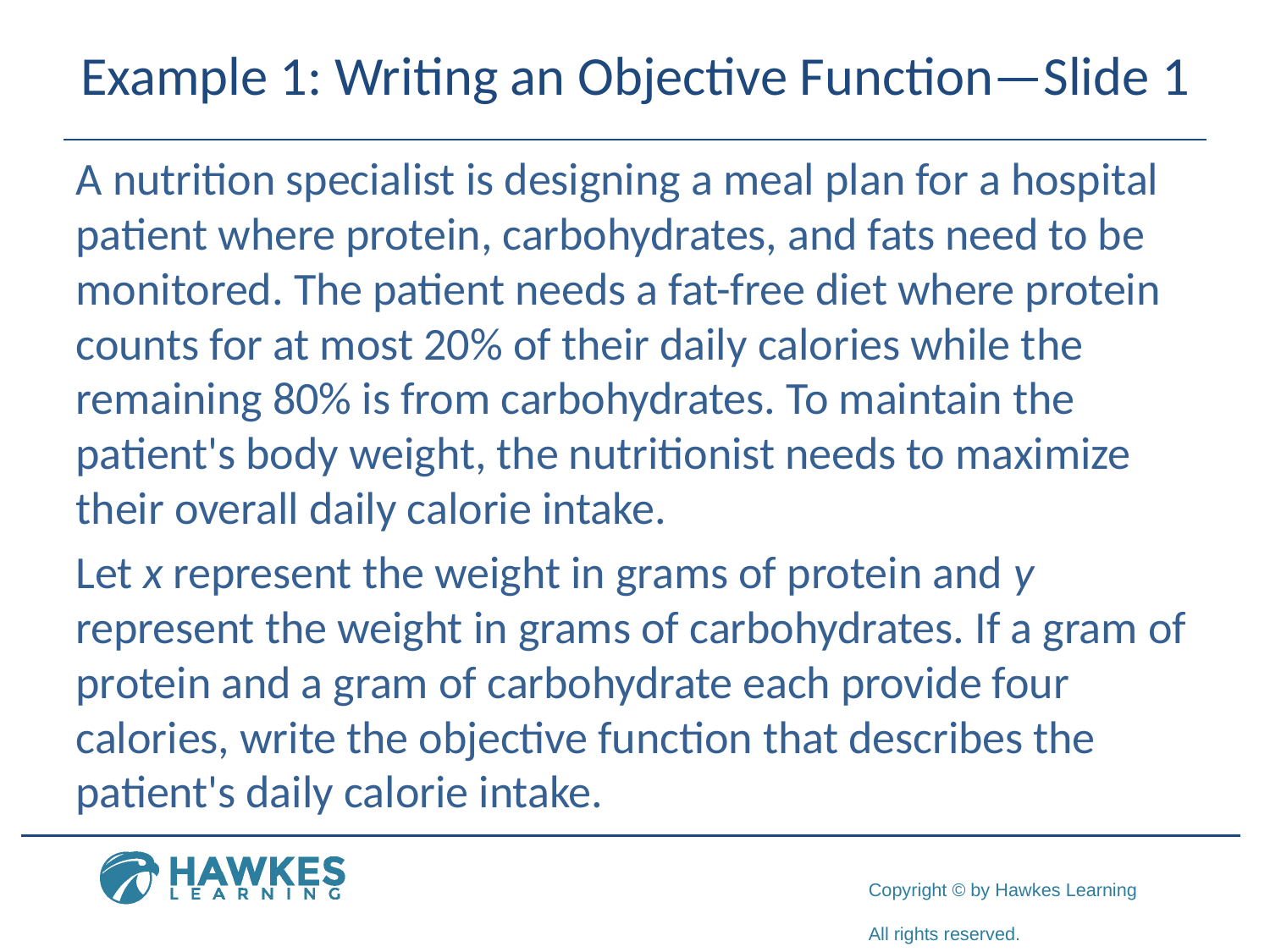

# Example 1: Writing an Objective Function—Slide 1
A nutrition specialist is designing a meal plan for a hospital patient where protein, carbohydrates, and fats need to be monitored. The patient needs a fat-free diet where protein counts for at most 20% of their daily calories while the remaining 80% is from carbohydrates. To maintain the patient's body weight, the nutritionist needs to maximize their overall daily calorie intake.
Let x represent the weight in grams of protein and y represent the weight in grams of carbohydrates. If a gram of protein and a gram of carbohydrate each provide four calories, write the objective function that describes the patient's daily calorie intake.